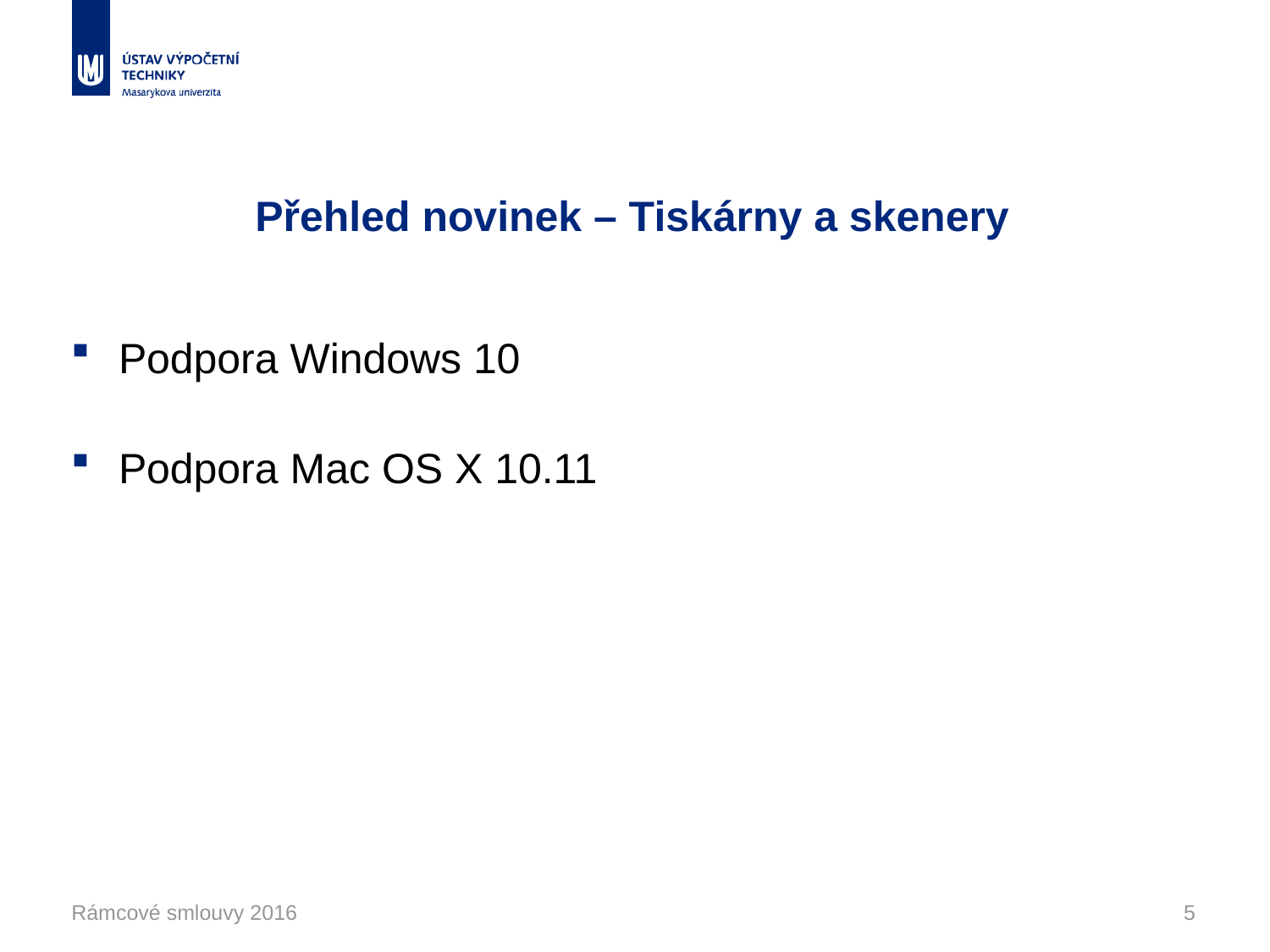

# Přehled novinek – Tiskárny a skenery
Podpora Windows 10
Podpora Mac OS X 10.11
Rámcové smlouvy 2016
5